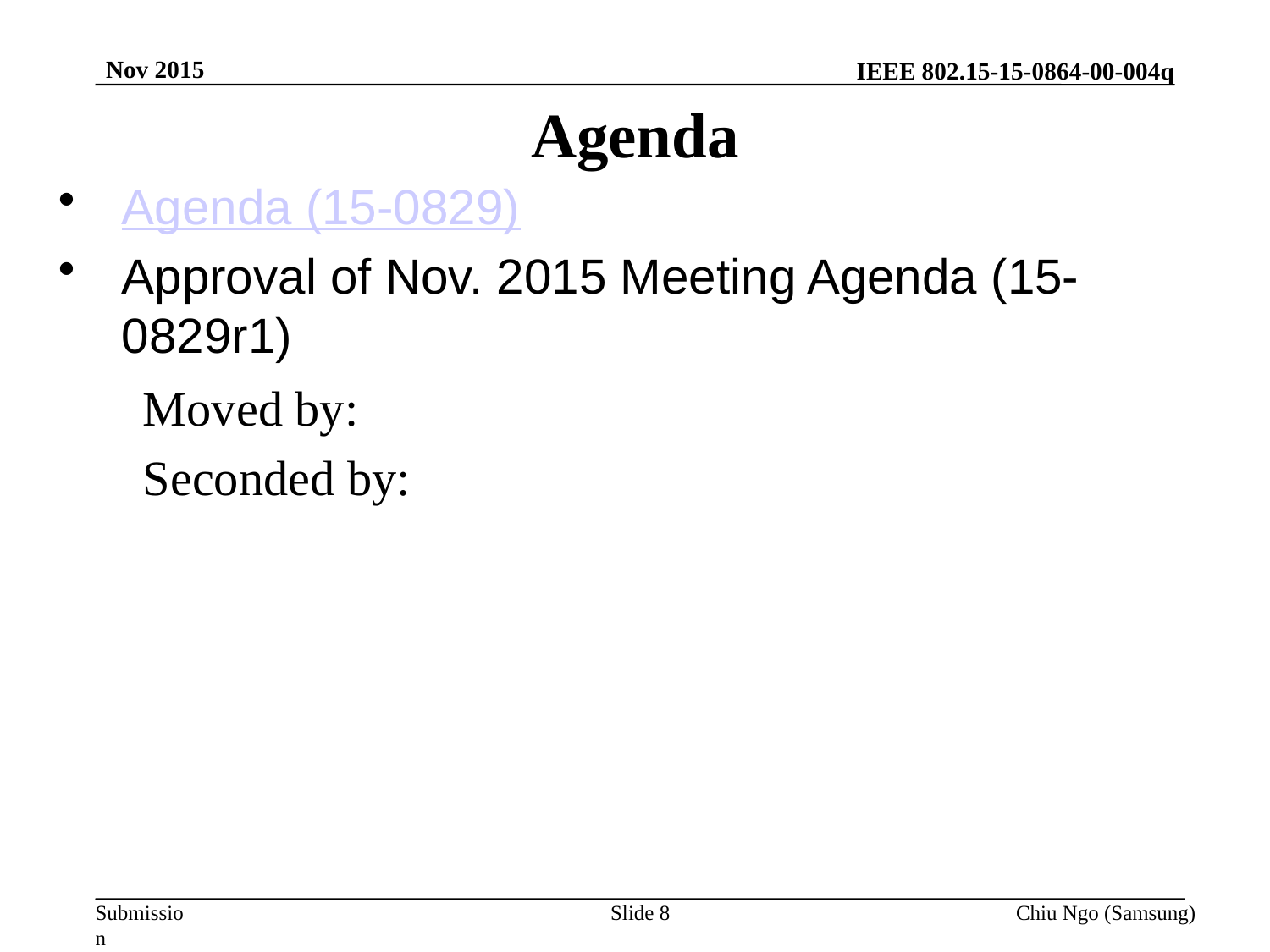

Nov 2015
# Agenda
Agenda (15-0829)
Approval of Nov. 2015 Meeting Agenda (15-0829r1)
Moved by:
Seconded by:

Slide 8
Chiu Ngo (Samsung)